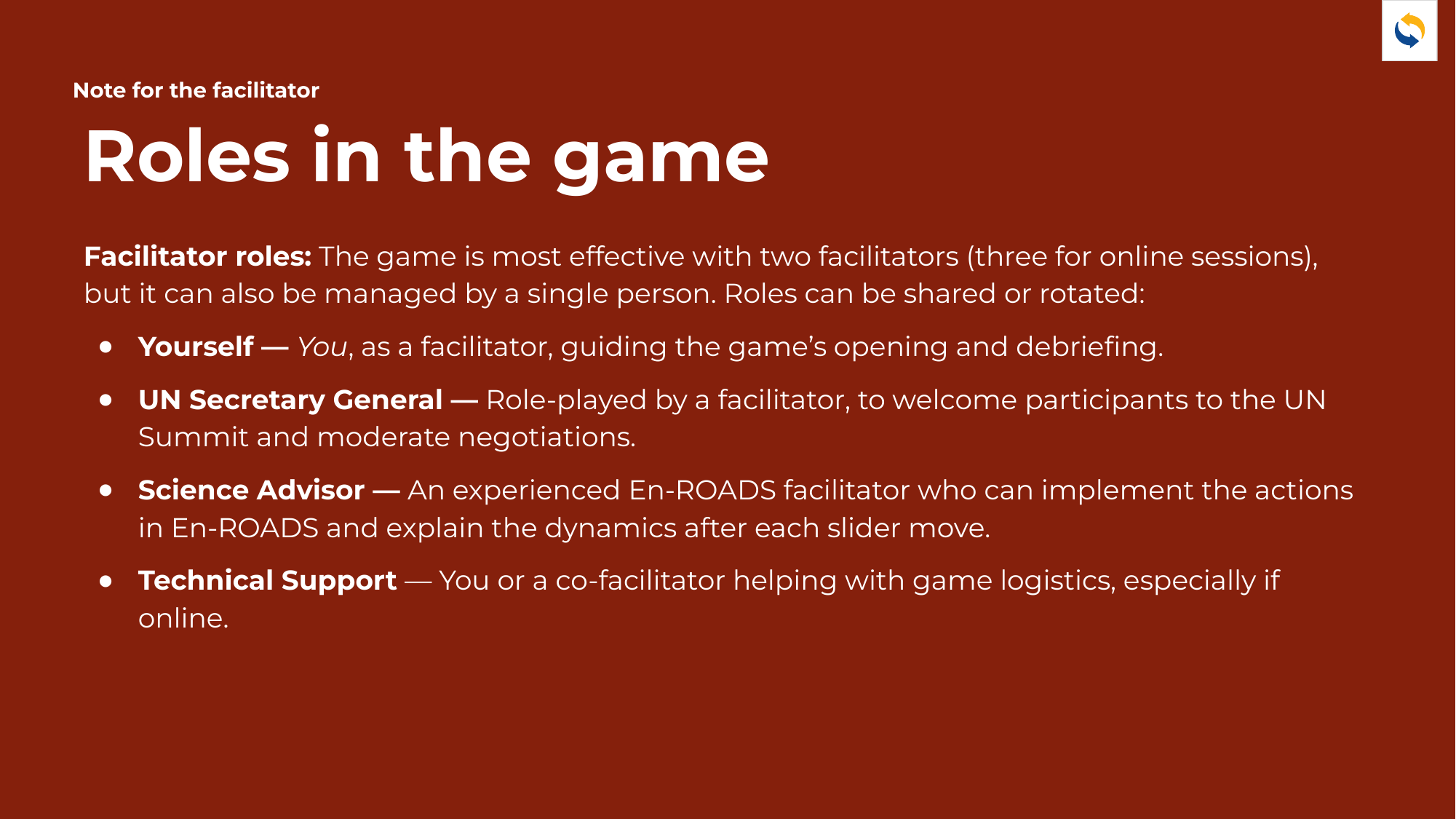

Note for the facilitator
# Roles in the game
Facilitator roles: The game is most effective with two facilitators (three for online sessions), but it can also be managed by a single person. Roles can be shared or rotated:
Yourself — You, as a facilitator, guiding the game’s opening and debriefing.
UN Secretary General — Role-played by a facilitator, to welcome participants to the UN Summit and moderate negotiations.
Science Advisor — An experienced En-ROADS facilitator who can implement the actions in En-ROADS and explain the dynamics after each slider move.
Technical Support — You or a co-facilitator helping with game logistics, especially if online.